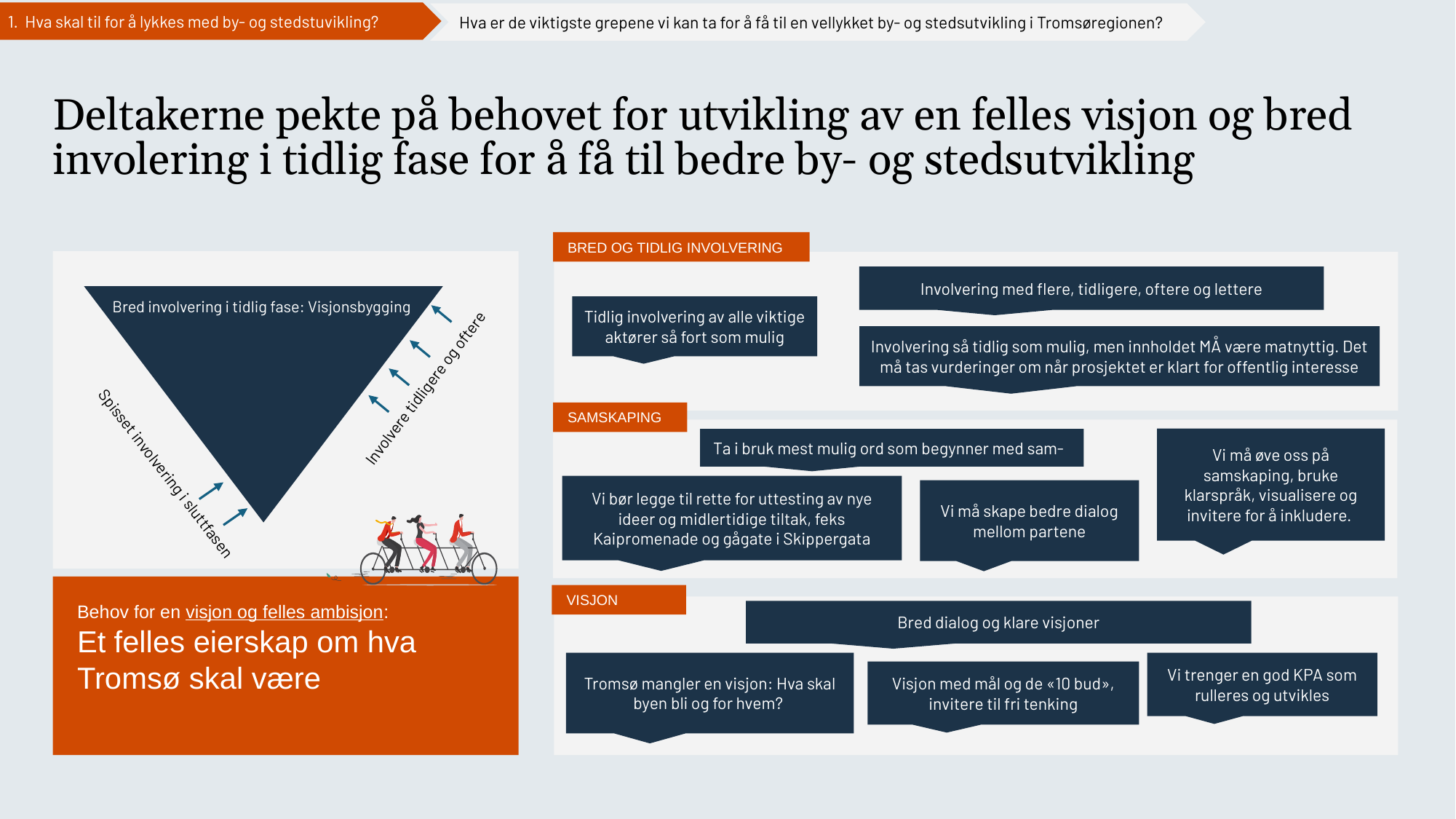

1.  Hva skal til for å lykkes med by- og stedstuvikling?
Hva er de viktigste grepene vi kan ta for å få til en vellykket by- og stedsutvikling i Tromsøregionen?
# Deltakerne pekte på behovet for utvikling av en felles visjon og bred involering i tidlig fase for å få til bedre by- og stedsutvikling
BRED OG TIDLIG INVOLVERING

Involvering med flere, tidligere, oftere og lettere

Bred involvering i tidlig fase: Visjonsbygging
Tidlig involvering av alle viktige aktører så fort som mulig
Involvering så tidlig som mulig, men innholdet MÅ være matnyttig. Det må tas vurderinger om når prosjektet er klart for offentlig interesse
Involvere tidligere og oftere
SAMSKAPING

Vi må øve oss på samskaping, bruke klarspråk, visualisere og invitere for å inkludere.
Ta i bruk mest mulig ord som begynner med sam-
Spisset involvering i sluttfasen
Vi bør legge til rette for uttesting av nye ideer og midlertidige tiltak, feks Kaipromenade og gågate i Skippergata
Vi må skape bedre dialog mellom partene

VISJON

Behov for en visjon og felles ambisjon:
Et felles eierskap om hva Tromsø skal være

Bred dialog og klare visjoner
Tromsø mangler en visjon: Hva skal byen bli og for hvem?
Vi trenger en god KPA som rulleres og utvikles
Visjon med mål og de «10 bud», invitere til fri tenking